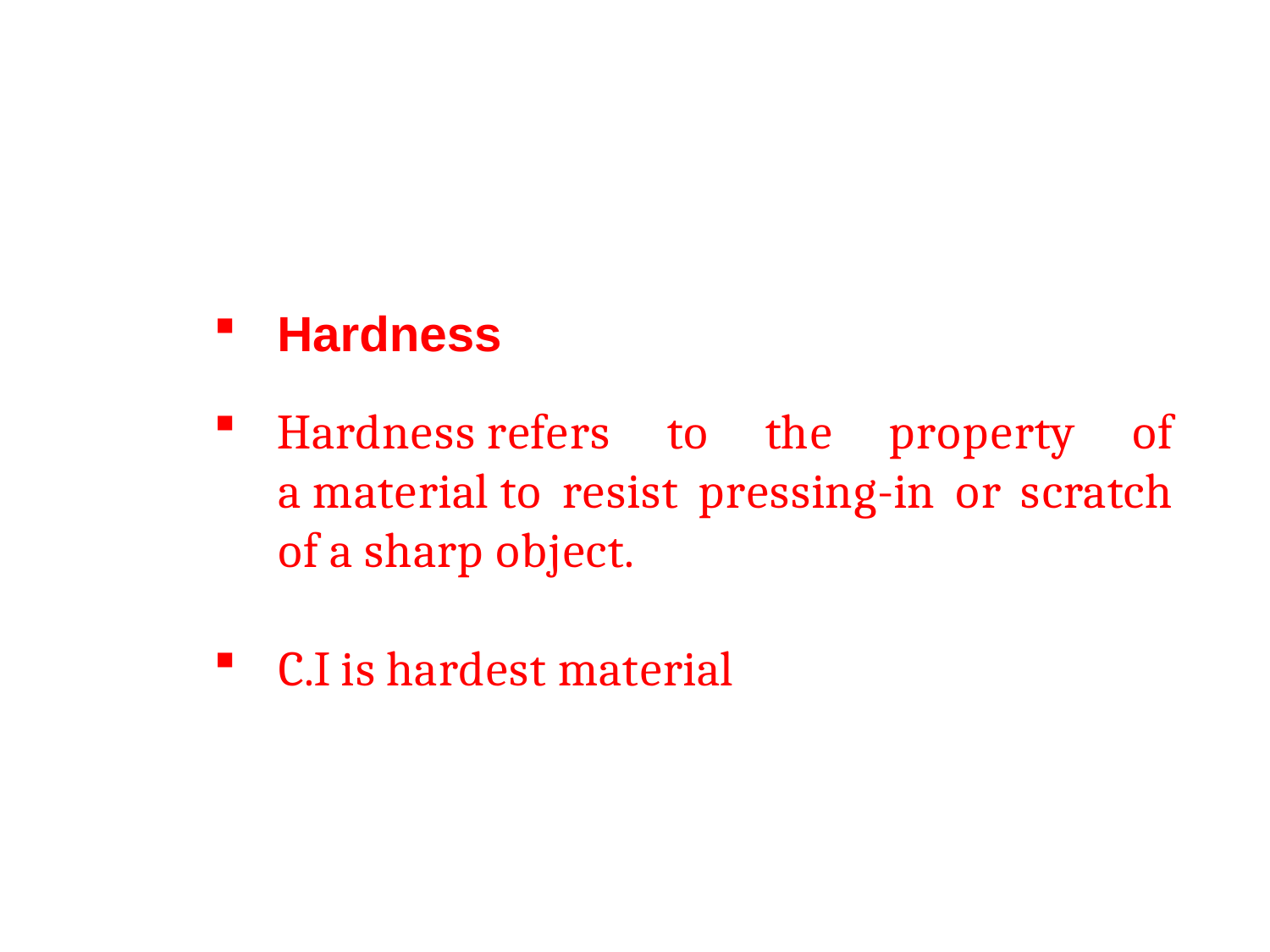

Hardness

Hardness refers to the property of a material to resist pressing-in or scratch of a sharp object.

C.I is hardest material